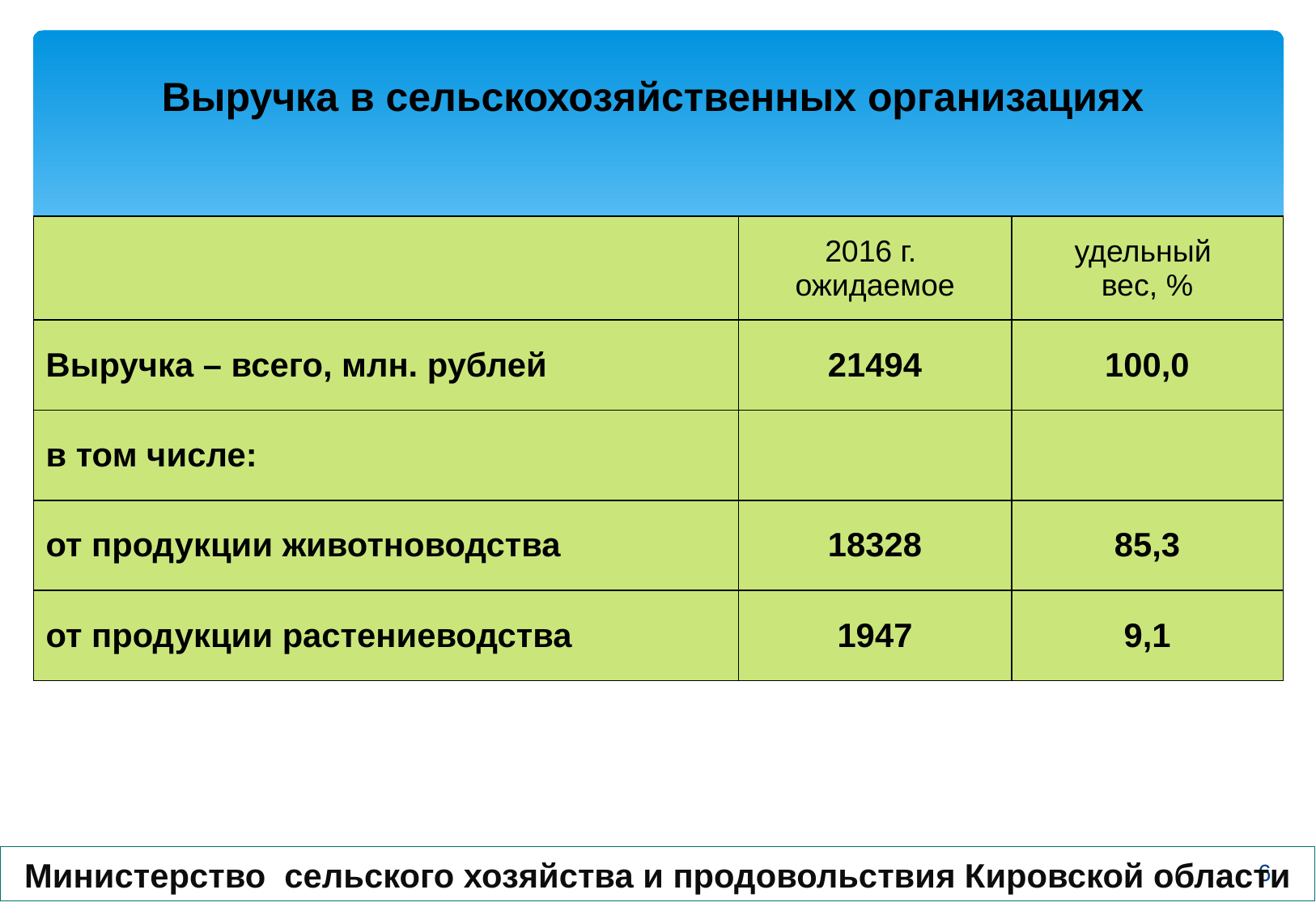

# Выручка в сельскохозяйственных организациях
|  | 2016 г. ожидаемое | удельный вес, % |
| --- | --- | --- |
| Выручка – всего, млн. рублей | 21494 | 100,0 |
| в том числе: |  |  |
| от продукции животноводства | 18328 | 85,3 |
| от продукции растениеводства | 1947 | 9,1 |
Министерство  сельского хозяйства и продовольствия Кировской области
6